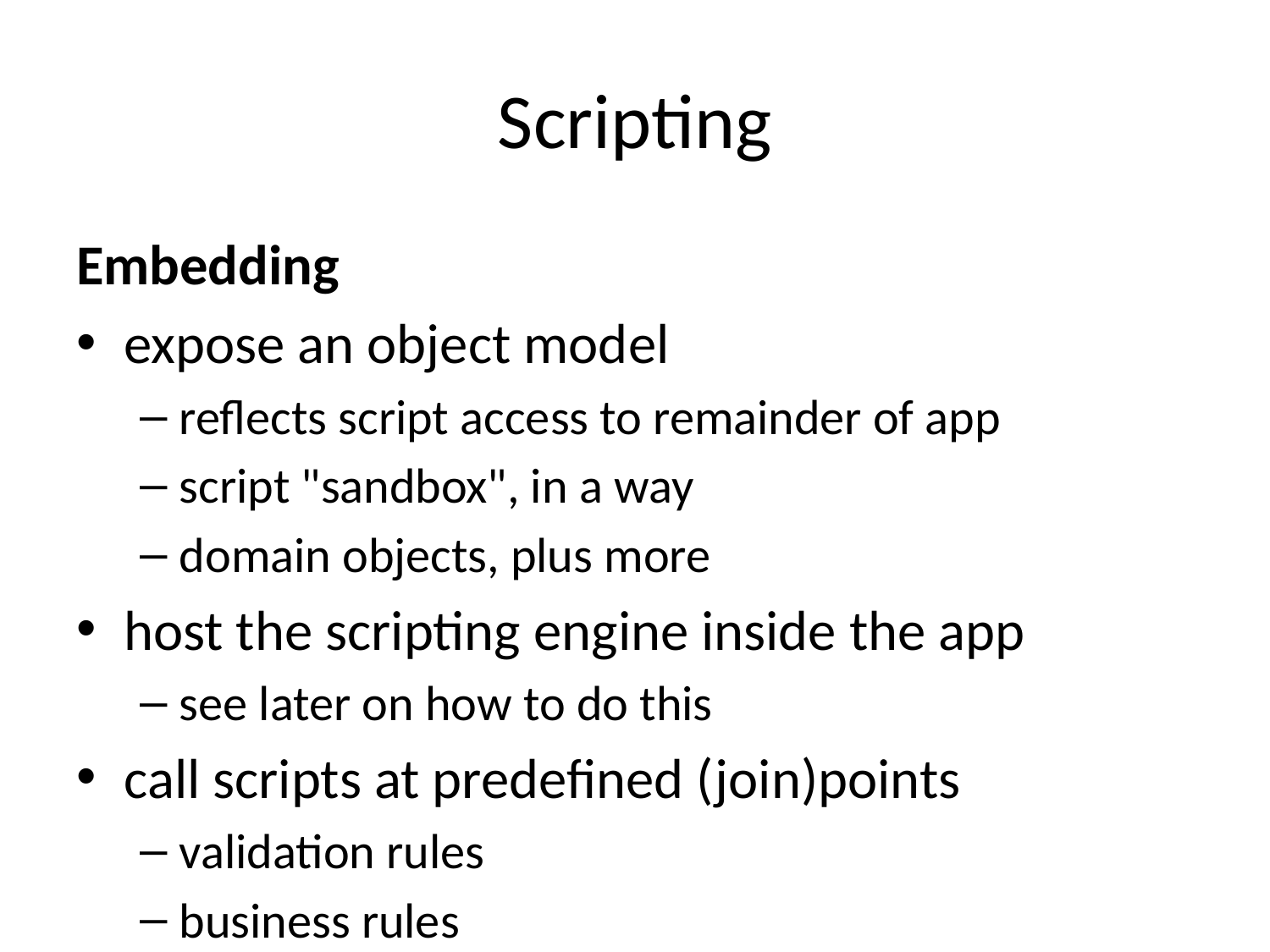

# Scripting
Embedding
expose an object model
reflects script access to remainder of app
script "sandbox", in a way
domain objects, plus more
host the scripting engine inside the app
see later on how to do this
call scripts at predefined (join)points
validation rules
business rules
workflow execution decision points
think about this: What is Emacs?
it's a text editor + embedded Scheme